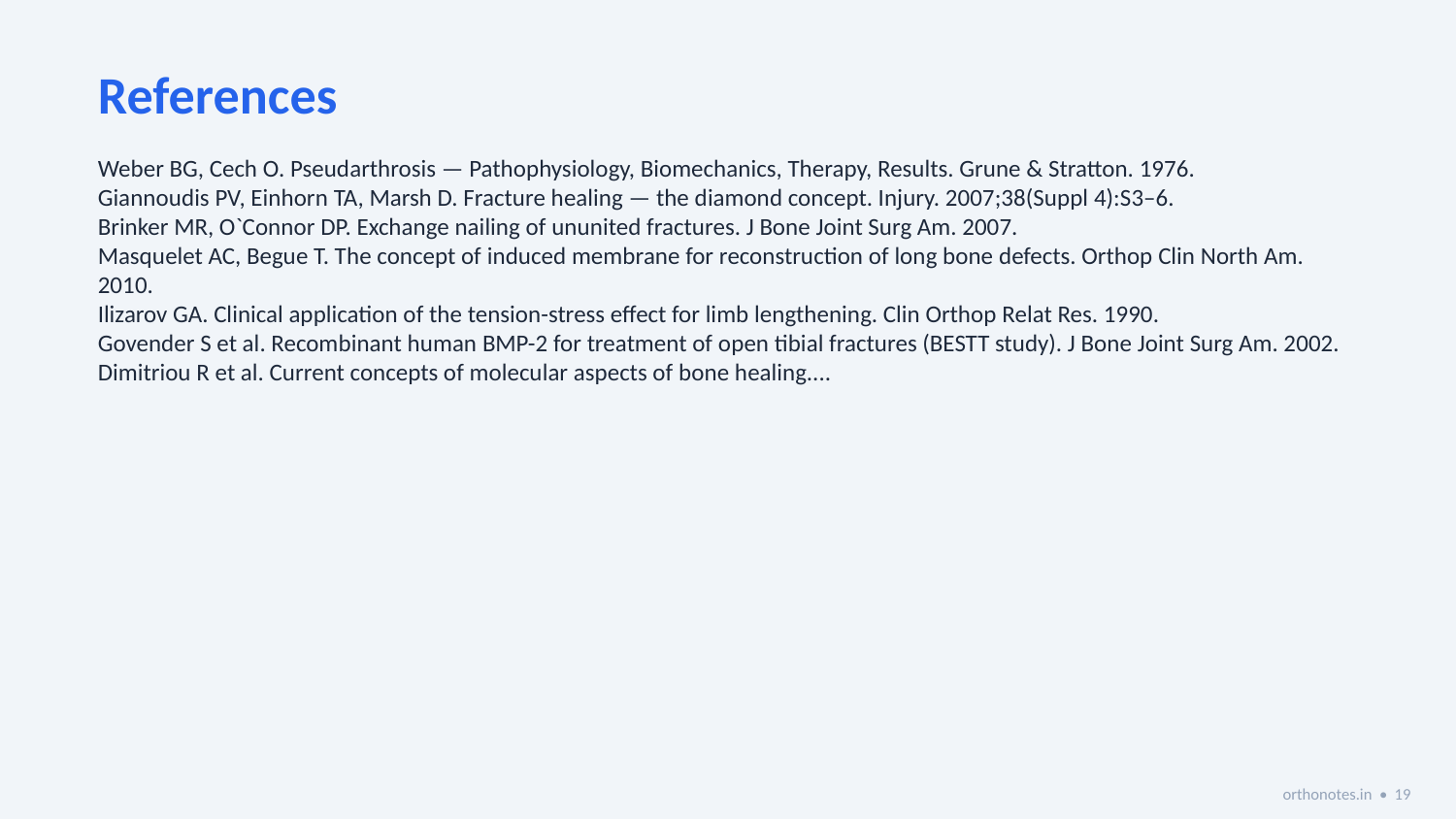

References
Weber BG, Cech O. Pseudarthrosis — Pathophysiology, Biomechanics, Therapy, Results. Grune & Stratton. 1976.
Giannoudis PV, Einhorn TA, Marsh D. Fracture healing — the diamond concept. Injury. 2007;38(Suppl 4):S3–6.
Brinker MR, O`Connor DP. Exchange nailing of ununited fractures. J Bone Joint Surg Am. 2007.
Masquelet AC, Begue T. The concept of induced membrane for reconstruction of long bone defects. Orthop Clin North Am. 2010.
Ilizarov GA. Clinical application of the tension-stress effect for limb lengthening. Clin Orthop Relat Res. 1990.
Govender S et al. Recombinant human BMP-2 for treatment of open tibial fractures (BESTT study). J Bone Joint Surg Am. 2002.
Dimitriou R et al. Current concepts of molecular aspects of bone healing....
orthonotes.in  •  19